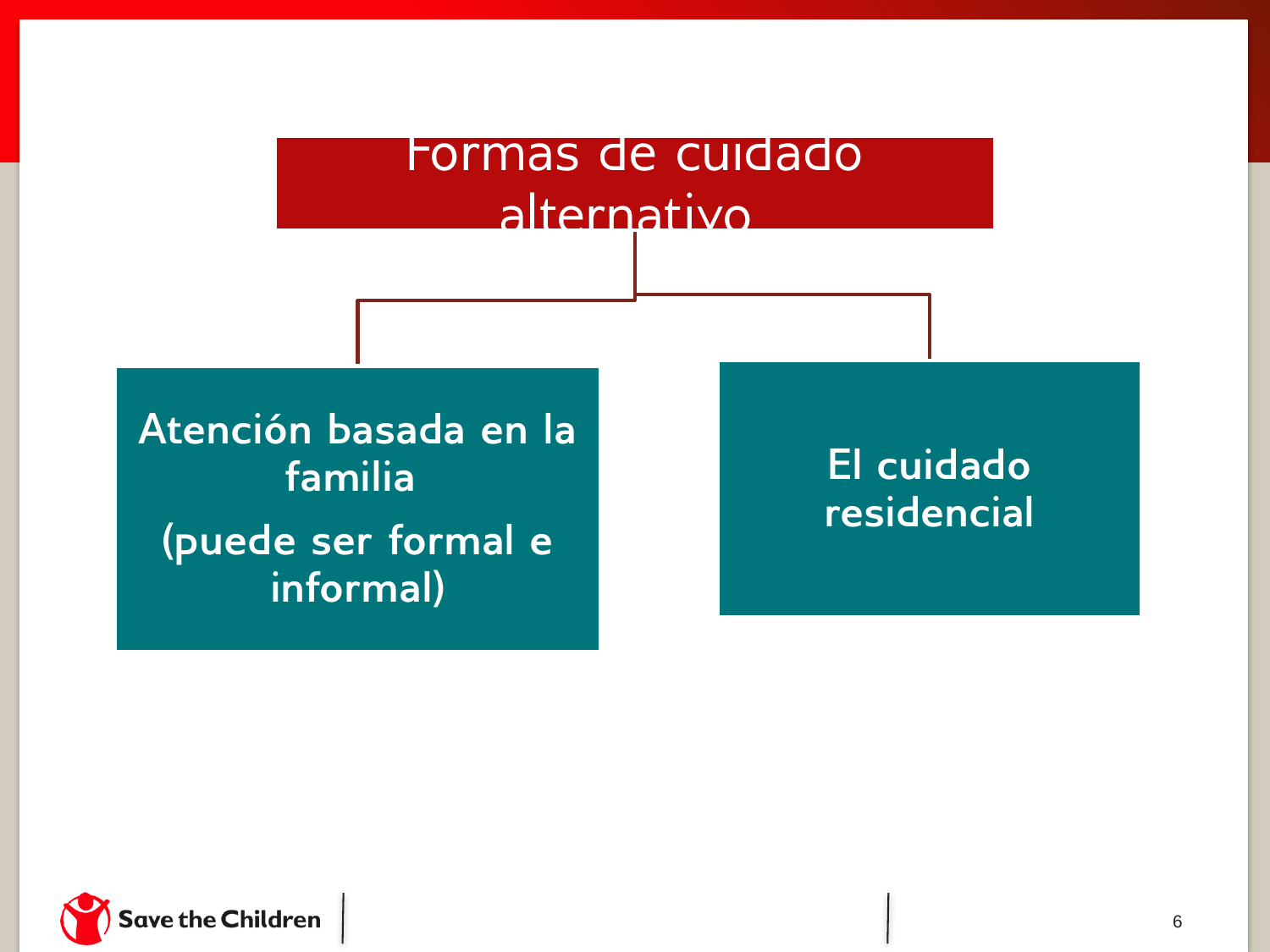

Formas de cuidado alternativo
Atención basada en la familia
(puede ser formal e informal)
El cuidado residencial

6